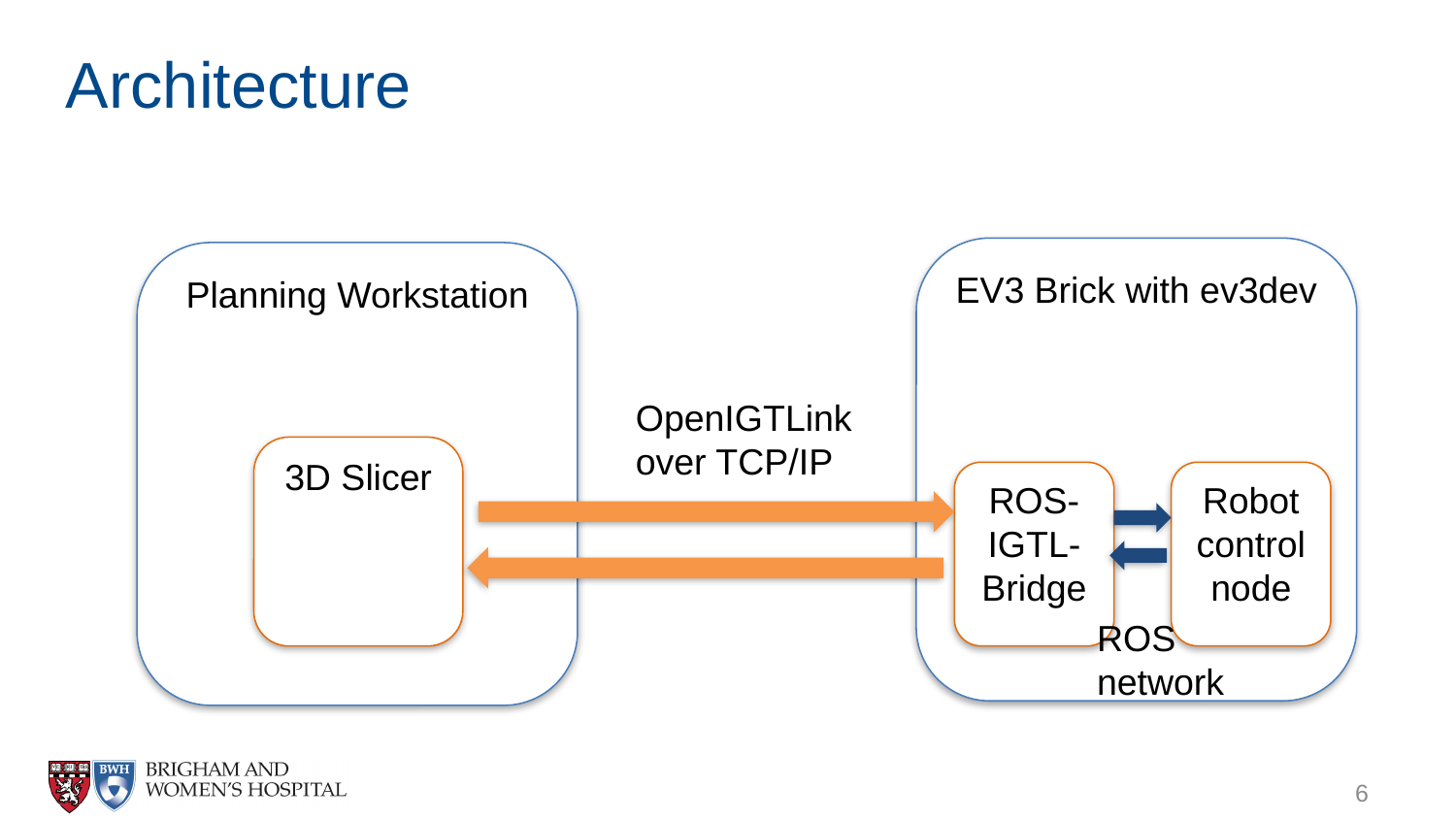

# Architecture
EV3 Brick with ev3dev
Planning Workstation
OpenIGTLink
over TCP/IP
3D Slicer
ROS-IGTL-Bridge
Robot control node

ROS
network
6